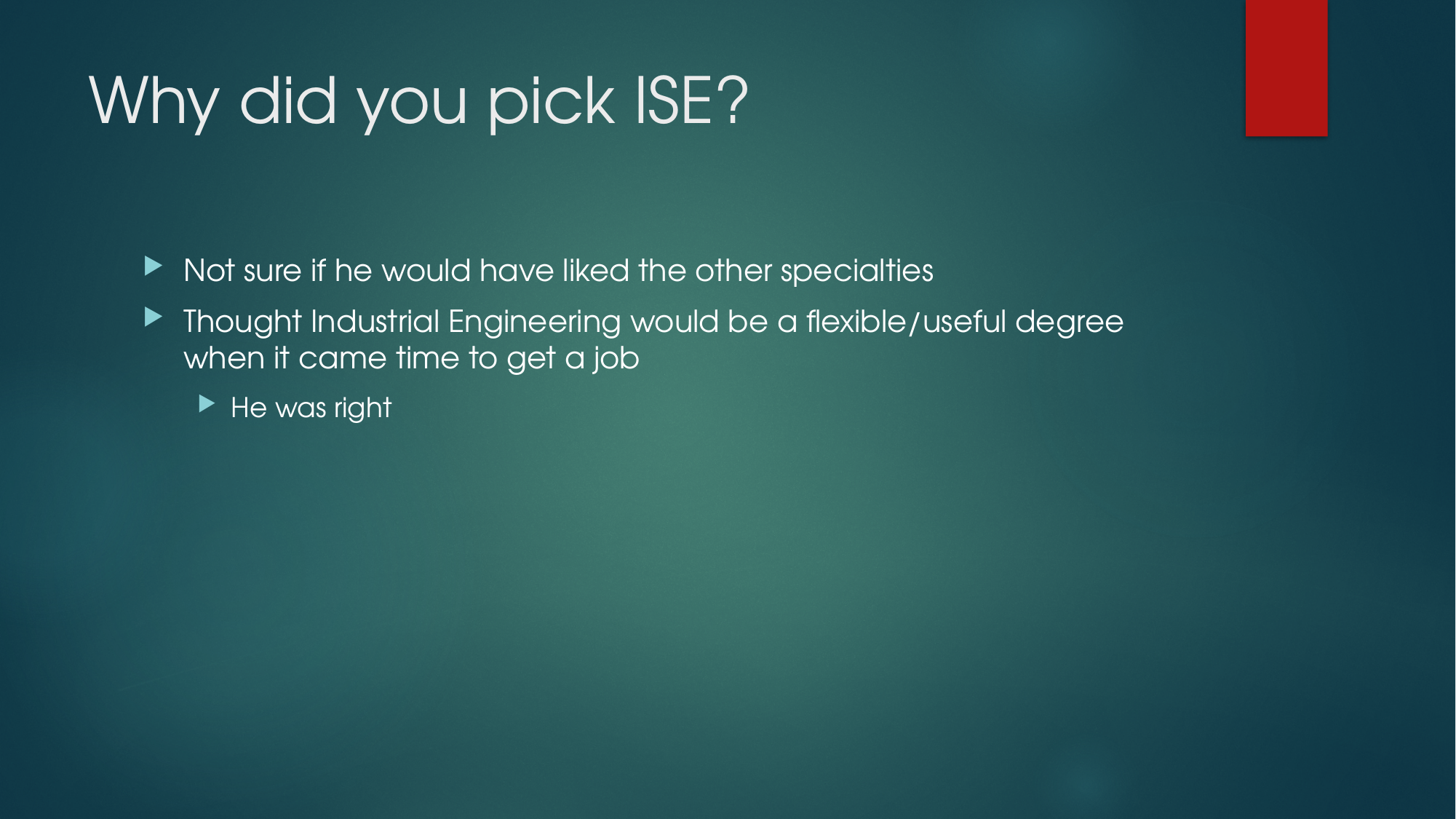

# Why did you pick ISE?
Not sure if he would have liked the other specialties
Thought Industrial Engineering would be a flexible/useful degree when it came time to get a job
He was right